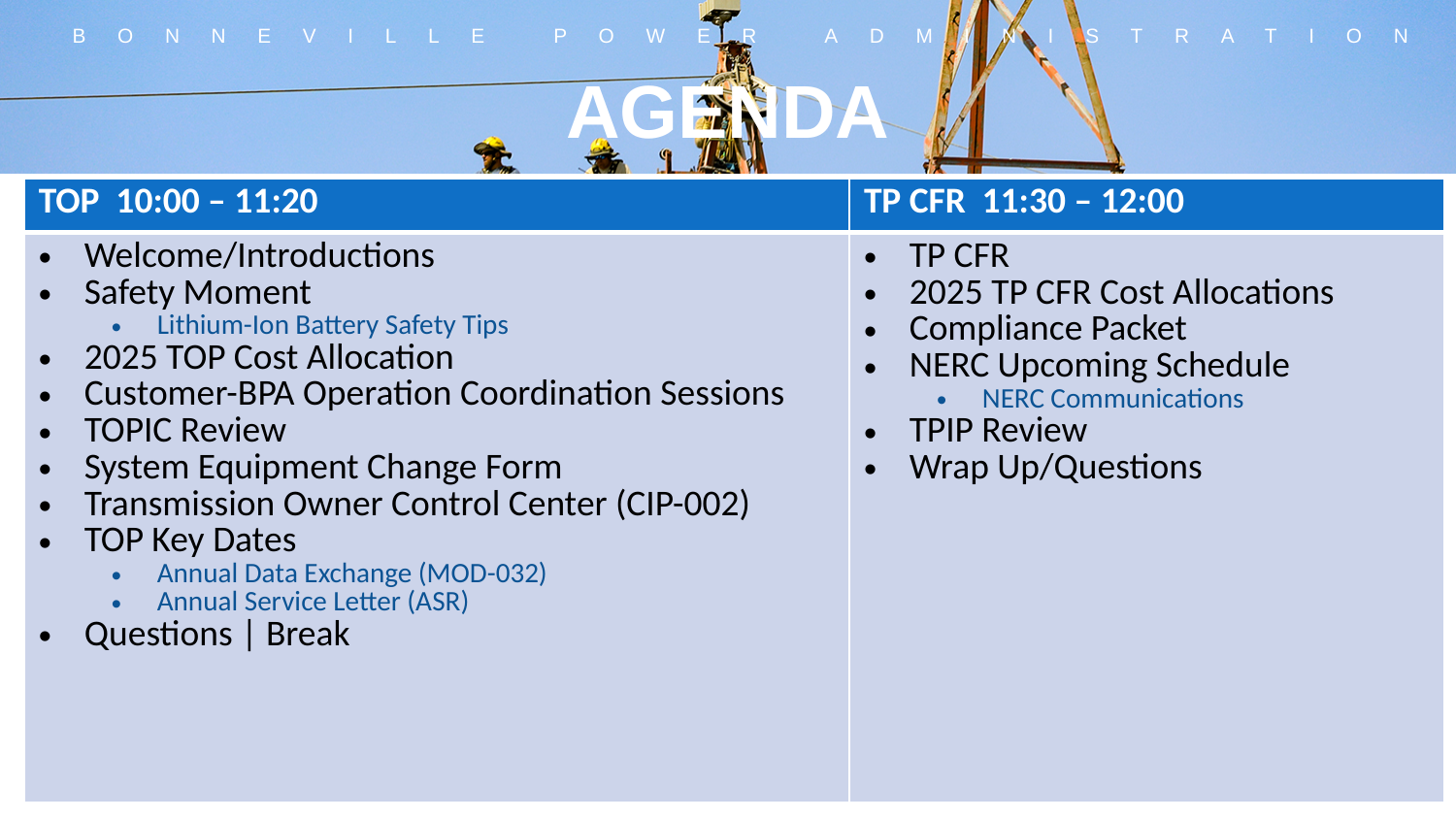

# AGENDA
| TOP 10:00 – 11:20 | TP CFR 11:30 – 12:00 |
| --- | --- |
| Welcome/Introductions Safety Moment Lithium-Ion Battery Safety Tips 2025 TOP Cost Allocation Customer-BPA Operation Coordination Sessions TOPIC Review System Equipment Change Form Transmission Owner Control Center (CIP-002) TOP Key Dates Annual Data Exchange (MOD-032) Annual Service Letter (ASR) Questions | Break | TP CFR 2025 TP CFR Cost Allocations Compliance Packet NERC Upcoming Schedule NERC Communications TPIP Review Wrap Up/Questions |
2